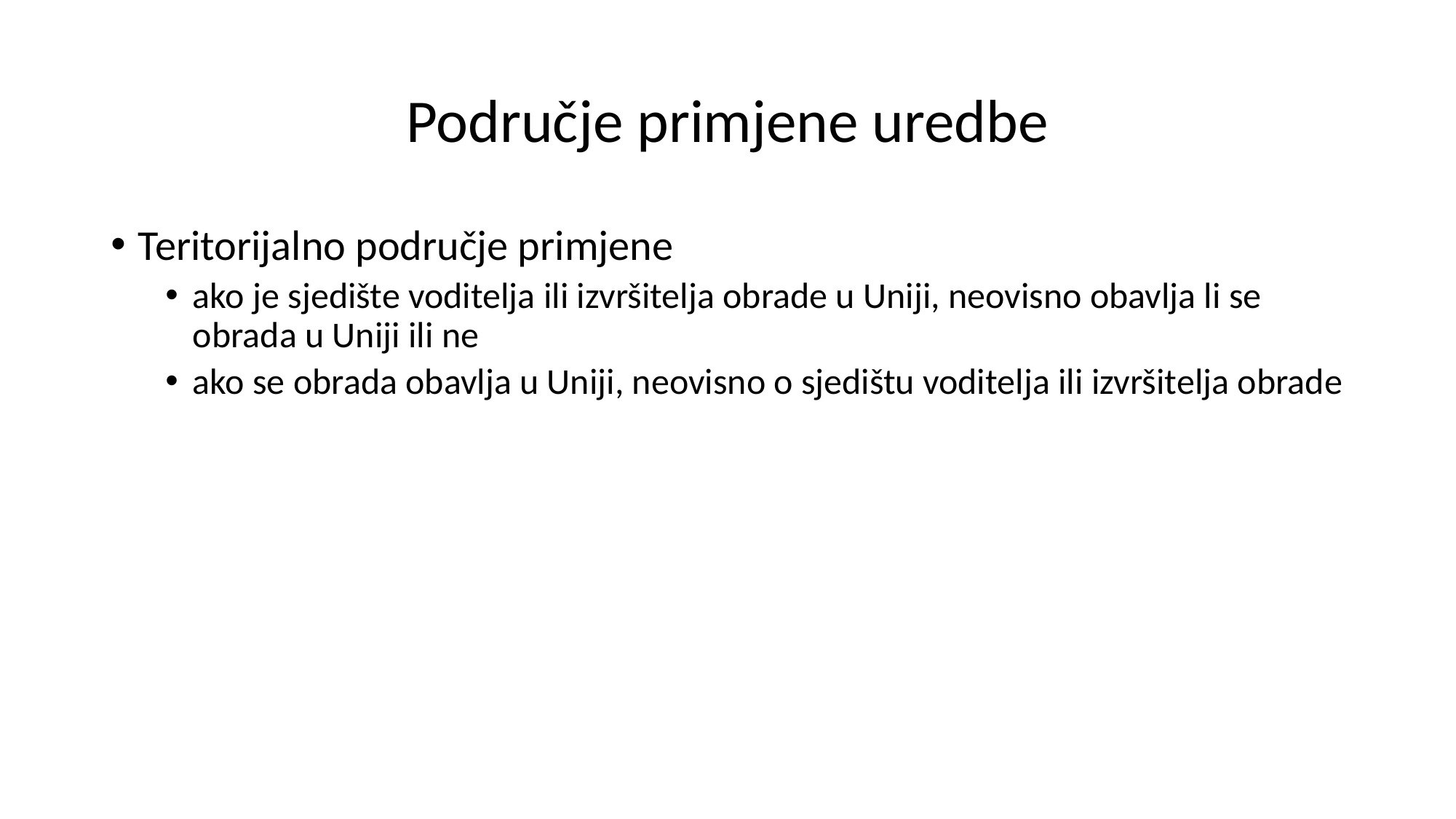

# Područje primjene uredbe
Teritorijalno područje primjene
ako je sjedište voditelja ili izvršitelja obrade u Uniji, neovisno obavlja li se obrada u Uniji ili ne
ako se obrada obavlja u Uniji, neovisno o sjedištu voditelja ili izvršitelja obrade